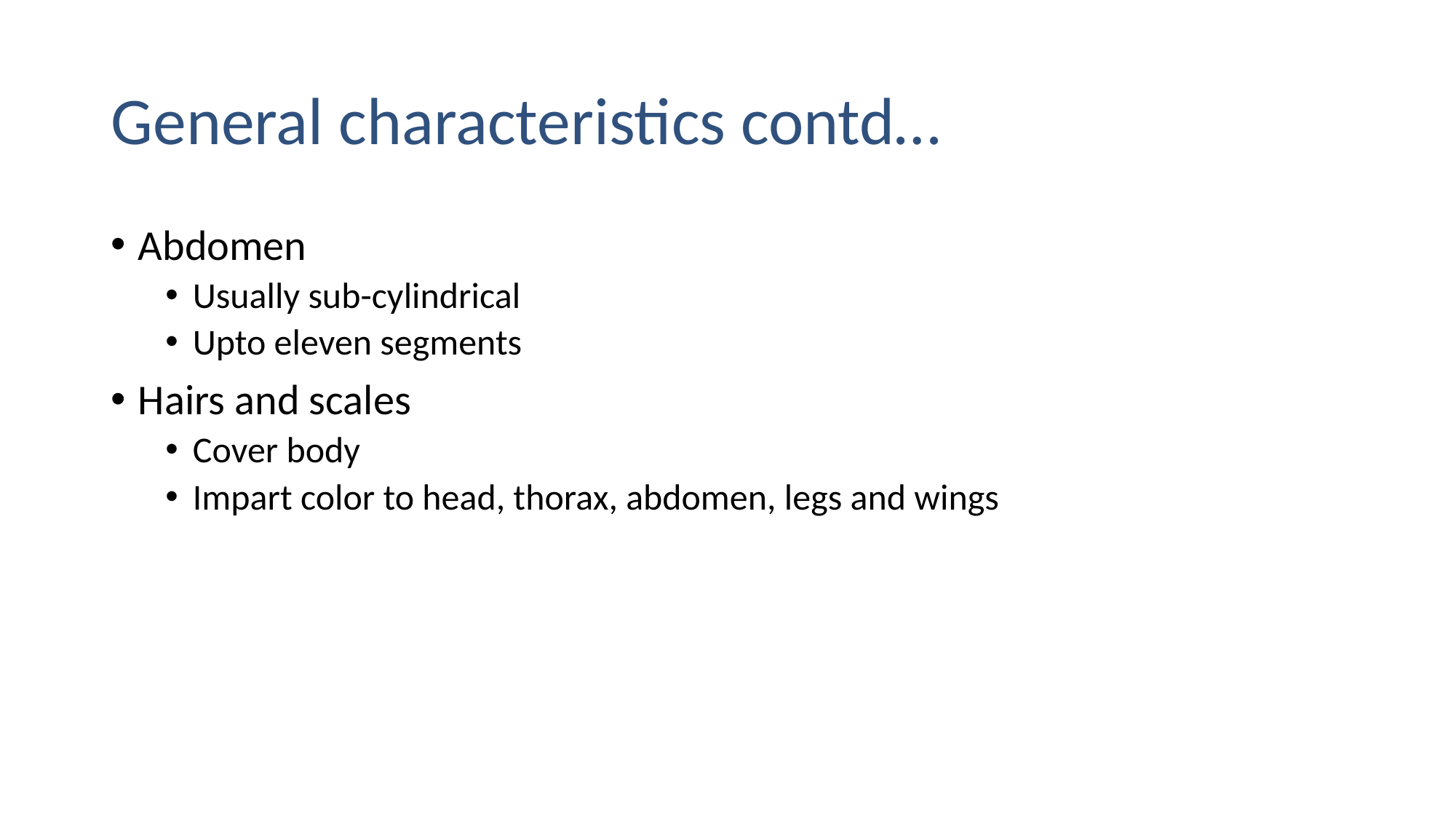

# General characteristics contd…
Abdomen
Usually sub-cylindrical
Upto eleven segments
Hairs and scales
Cover body
Impart color to head, thorax, abdomen, legs and wings